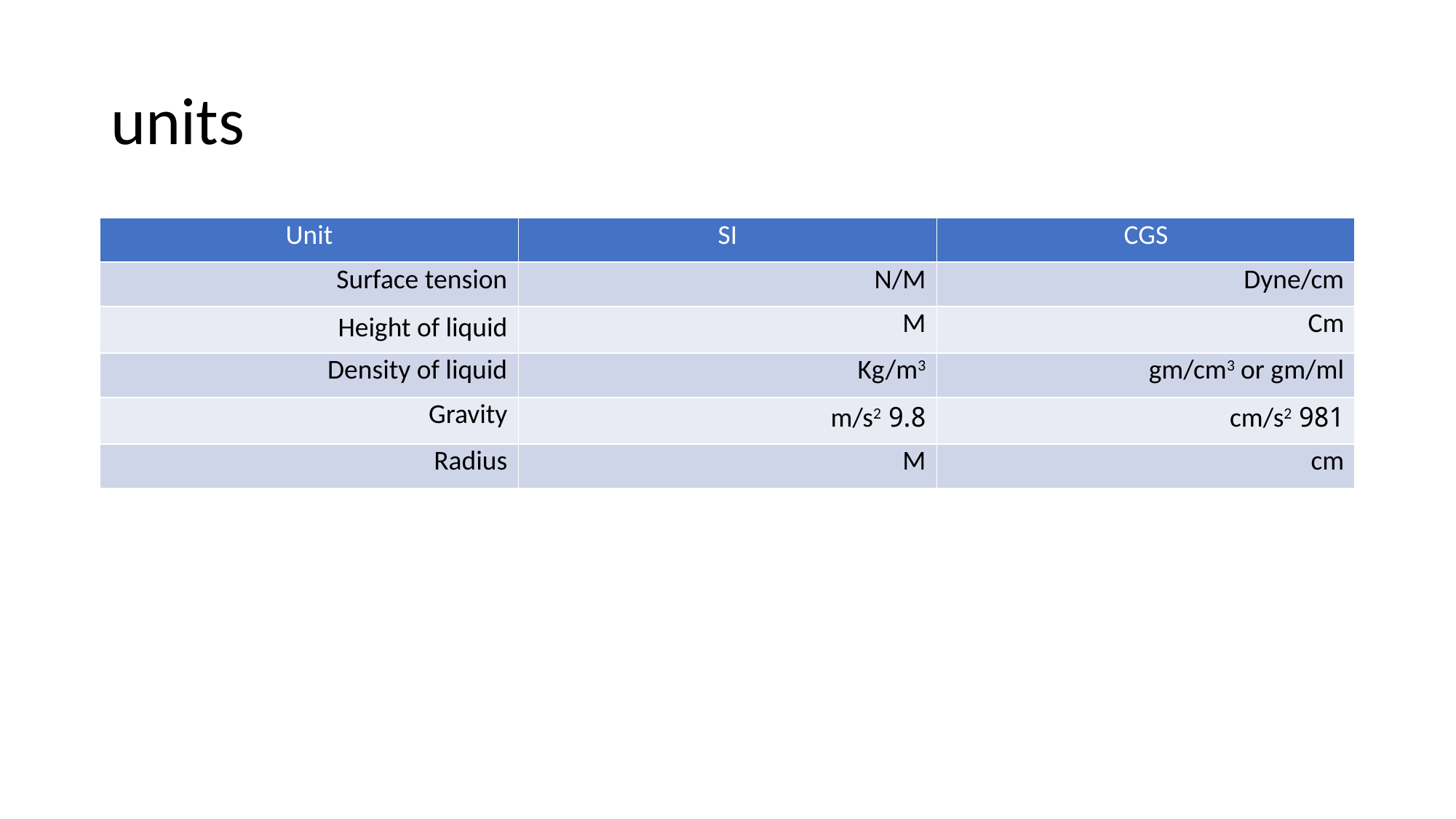

# units
| Unit | SI | CGS |
| --- | --- | --- |
| Surface tension | N/M | Dyne/cm |
| Height of liquid | M | Cm |
| Density of liquid | Kg/m3 | gm/cm3 or gm/ml |
| Gravity | 9.8 m/s2 | 981 cm/s2 |
| Radius | M | cm |